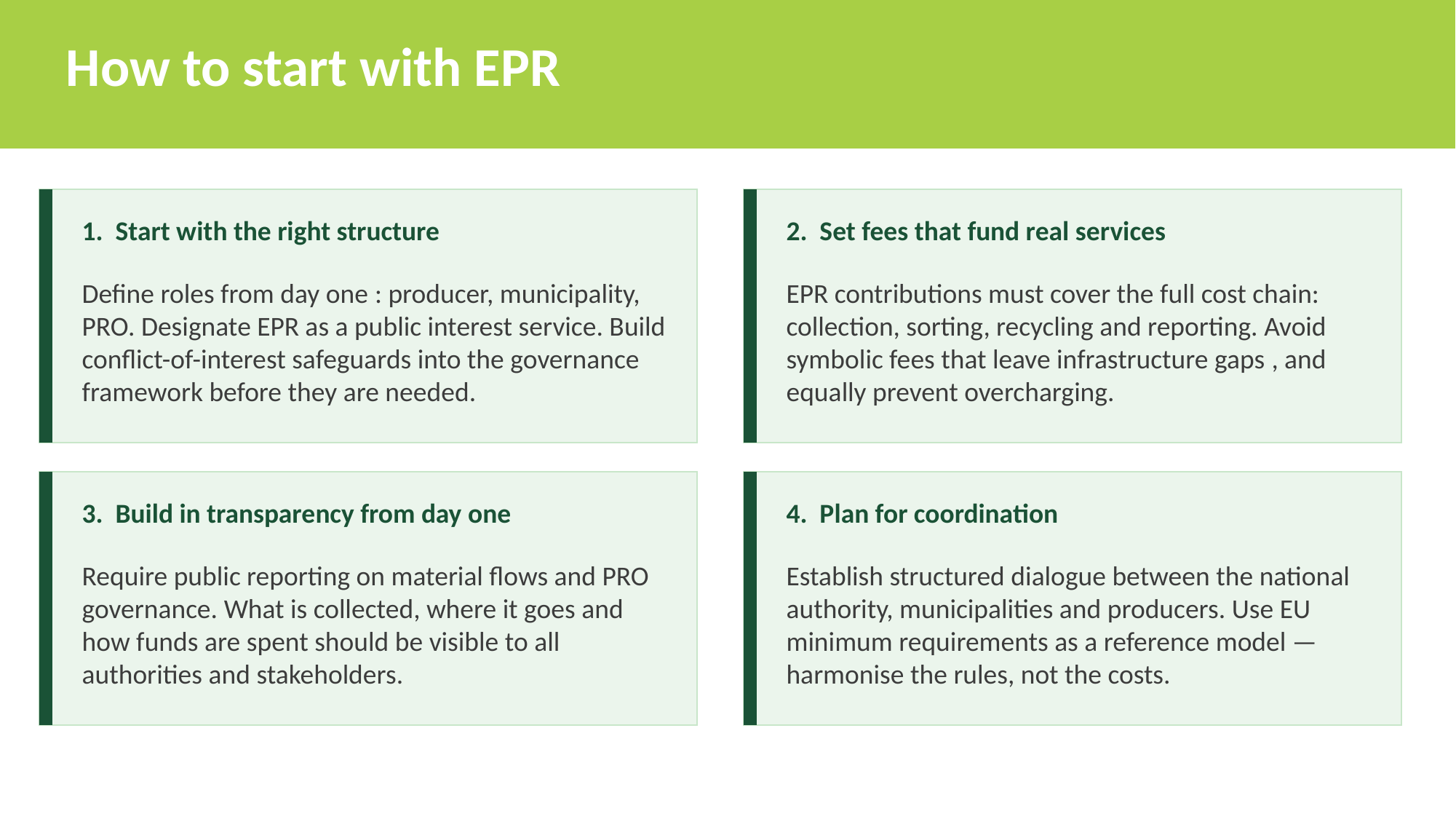

How to start with EPR

1.  Start with the right structure
2.  Set fees that fund real services
EPR contributions must cover the full cost chain: collection, sorting, recycling and reporting. Avoid symbolic fees that leave infrastructure gaps , and equally prevent overcharging.
Define roles from day one : producer, municipality, PRO. Designate EPR as a public interest service. Build conflict-of-interest safeguards into the governance framework before they are needed.

3.  Build in transparency from day one
4.  Plan for coordination
Require public reporting on material flows and PRO governance. What is collected, where it goes and how funds are spent should be visible to all authorities and stakeholders.
Establish structured dialogue between the national authority, municipalities and producers. Use EU minimum requirements as a reference model — harmonise the rules, not the costs.